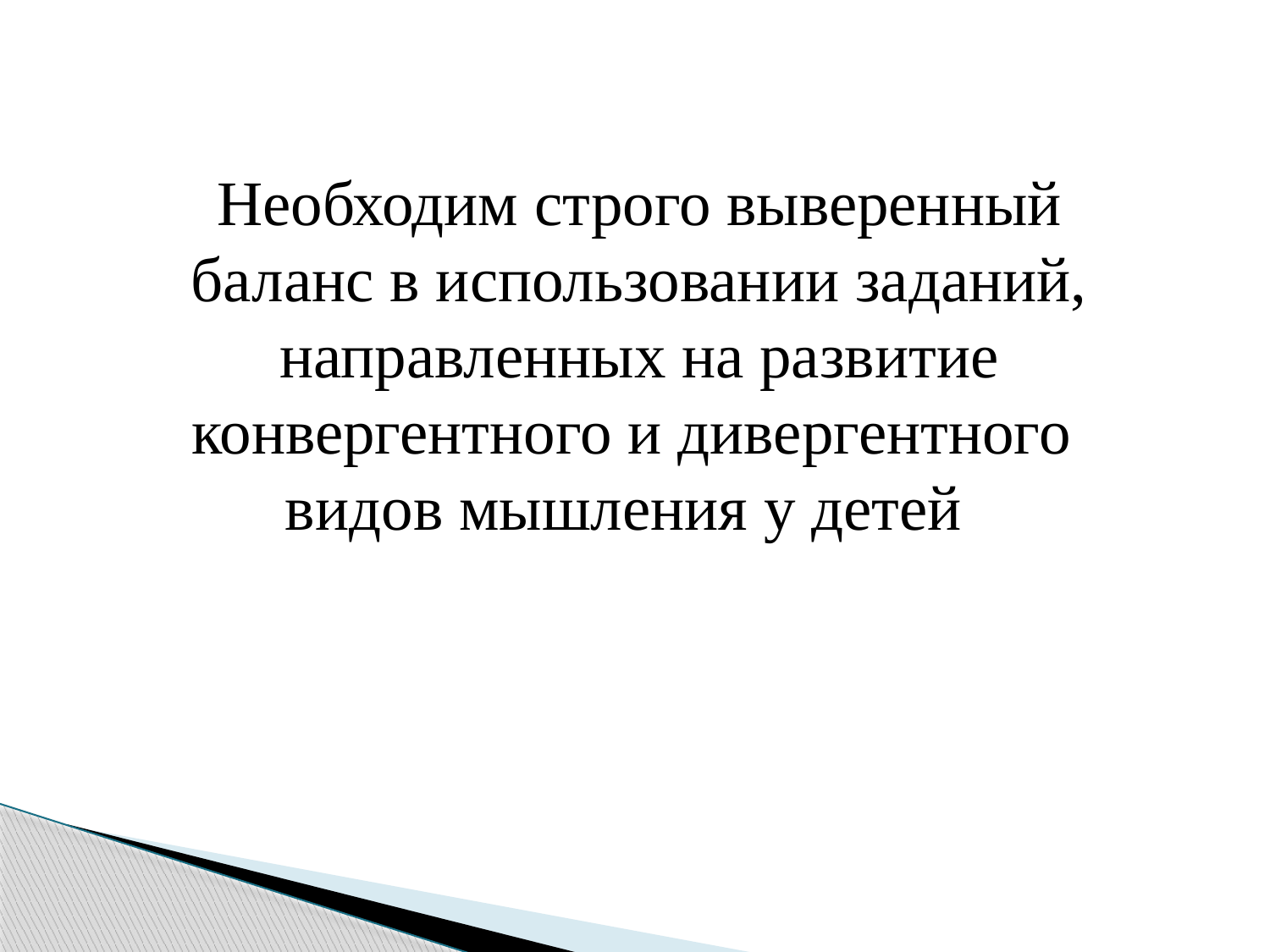

Необходим строго выверенный баланс в использовании заданий, направленных на развитие конвергентного и дивергентного  видов мышления у детей